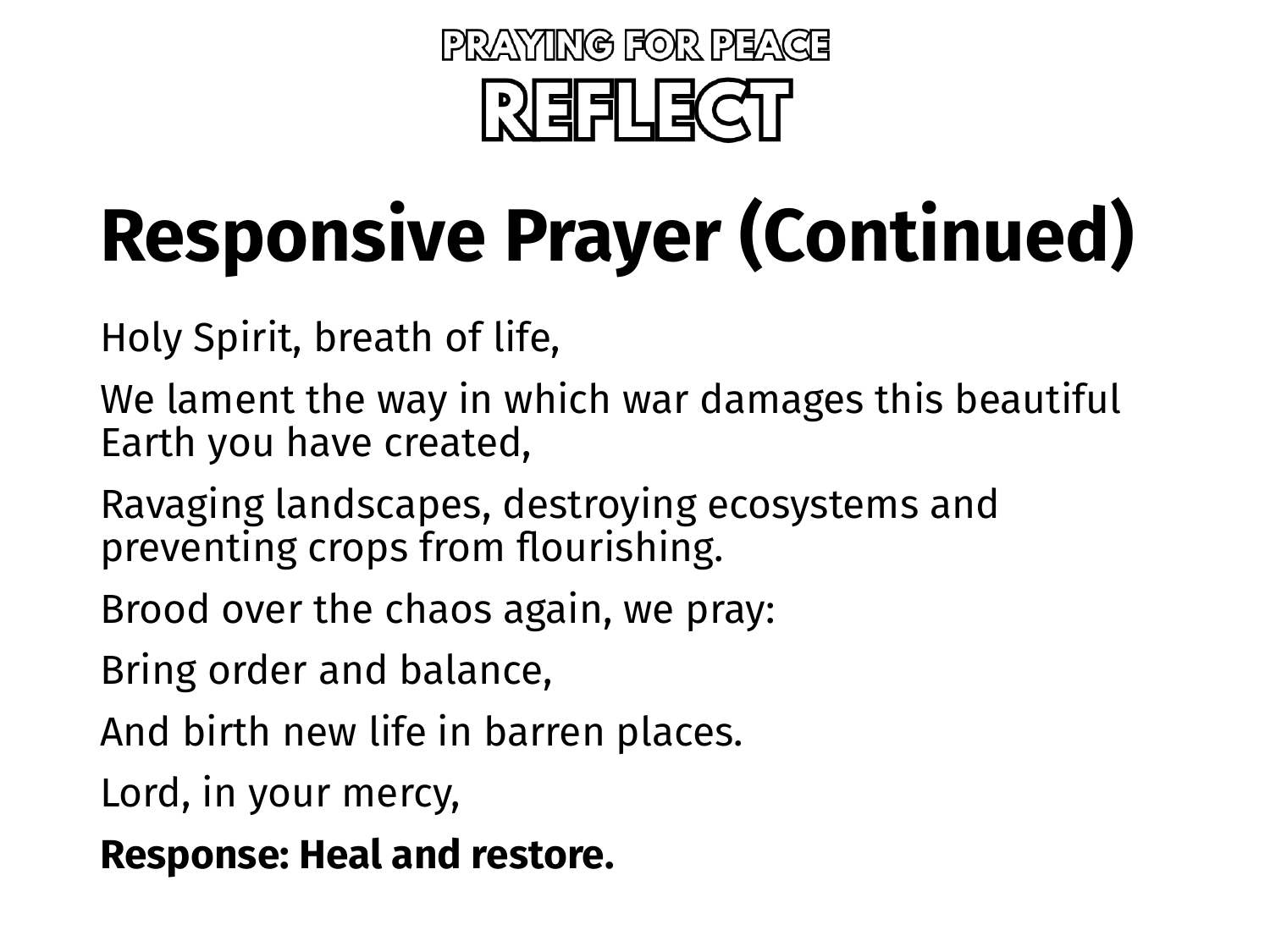

# Responsive Prayer (Continued)
Holy Spirit, breath of life,
We lament the way in which war damages this beautiful Earth you have created,
Ravaging landscapes, destroying ecosystems and preventing crops from flourishing.
Brood over the chaos again, we pray:
Bring order and balance,
And birth new life in barren places.
Lord, in your mercy,
Response: Heal and restore.